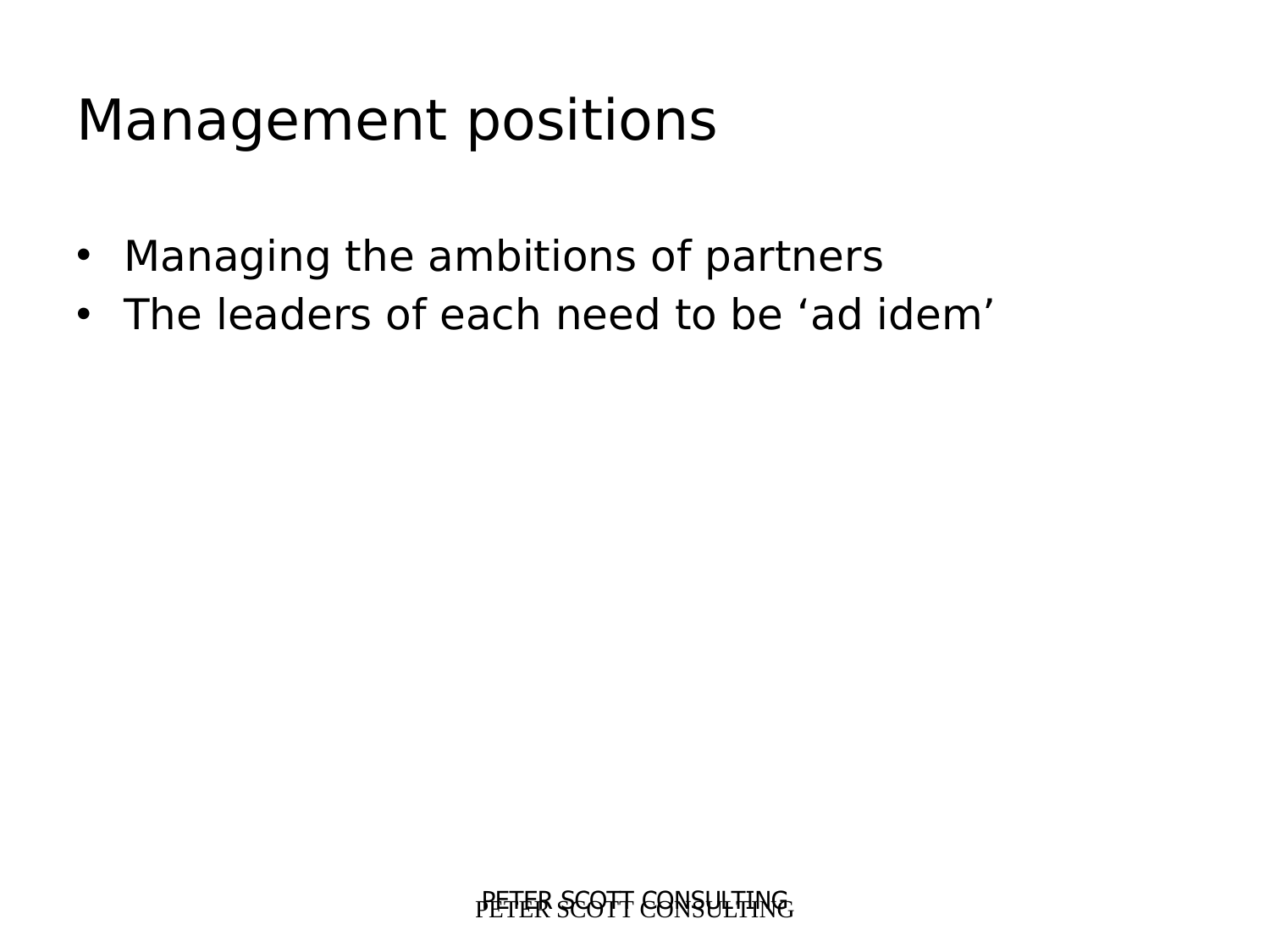

Management positions
Managing the ambitions of partners
The leaders of each need to be ‘ad idem’
PETER SCOTT CONSULTING
PETER SCOTT CONSULTING